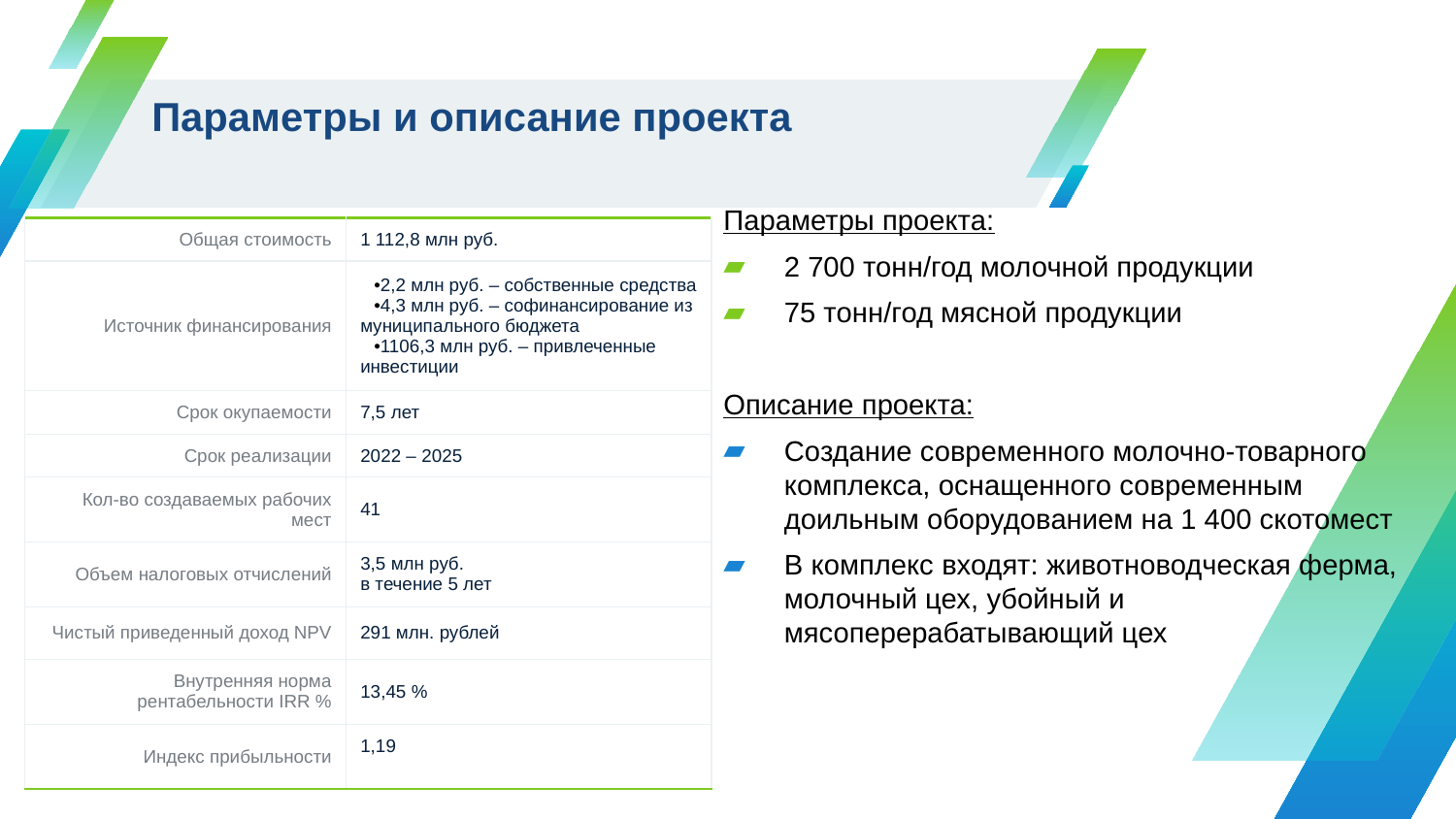

# Параметры и описание проекта
Параметры проекта:
2 700 тонн/год молочной продукции
75 тонн/год мясной продукции

Описание проекта:
Создание современного молочно-товарного комплекса, оснащенного современным доильным оборудованием на 1 400 скотомест
В комплекс входят: животноводческая ферма, молочный цех, убойный и мясоперерабатывающий цех
| Общая стоимость | 1 112,8 млн руб. |
| --- | --- |
| Источник финансирования | 2,2 млн руб. – собственные средства 4,3 млн руб. – софинансирование из муниципального бюджета 1106,3 млн руб. – привлеченные инвестиции |
| Срок окупаемости | 7,5 лет |
| Срок реализации | 2022 – 2025 |
| Кол-во создаваемых рабочих мест | 41 |
| Объем налоговых отчислений | 3,5 млн руб. в течение 5 лет |
| Чистый приведенный доход NPV | 291 млн. рублей |
| Внутренняя норма рентабельности IRR % | 13,45 % |
| Индекс прибыльности | 1,19 |